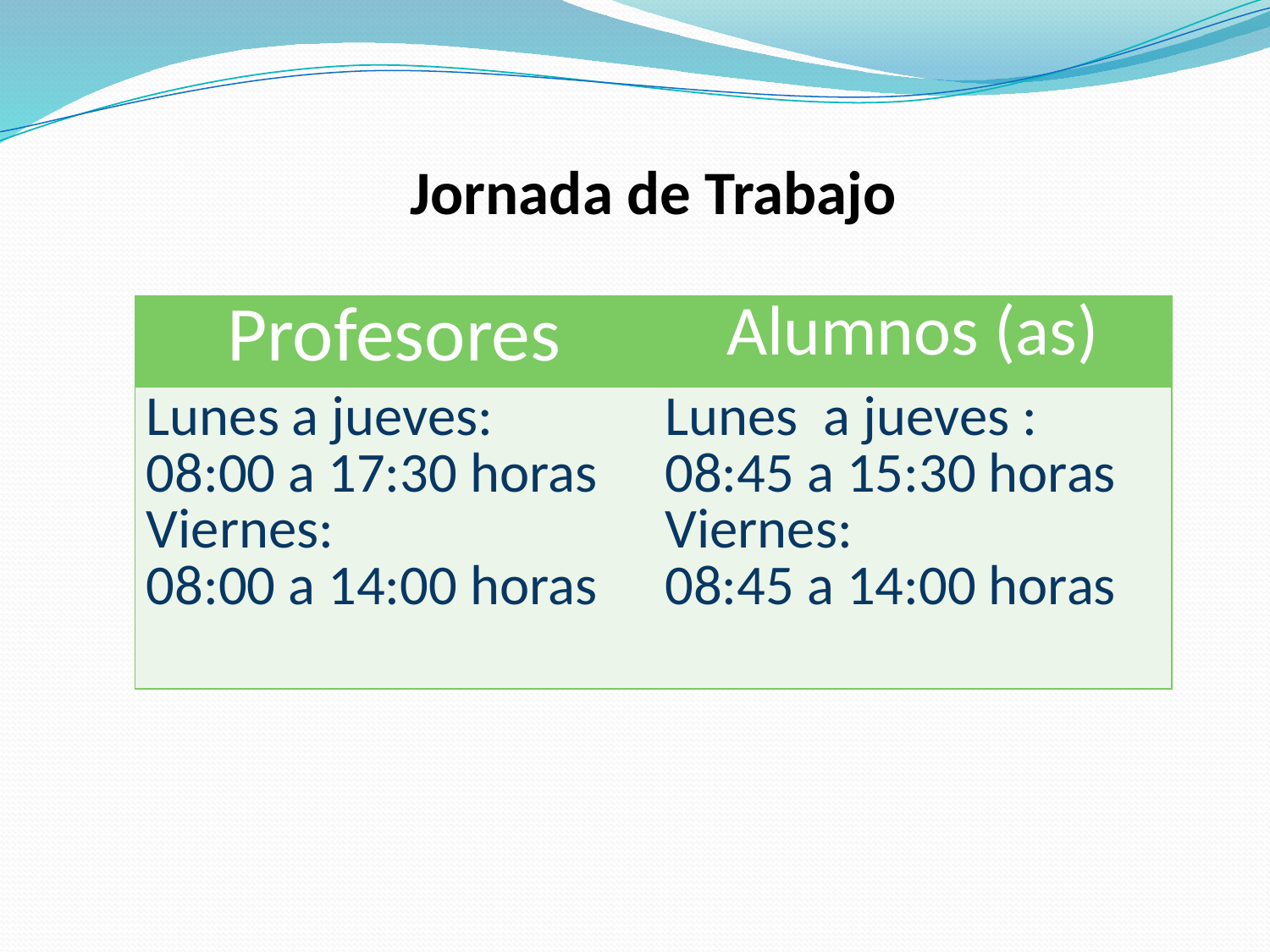

# Jornada de Trabajo
| Profesores | Alumnos (as) |
| --- | --- |
| Lunes a jueves: 08:00 a 17:30 horas Viernes: 08:00 a 14:00 horas | Lunes a jueves : 08:45 a 15:30 horas Viernes: 08:45 a 14:00 horas |